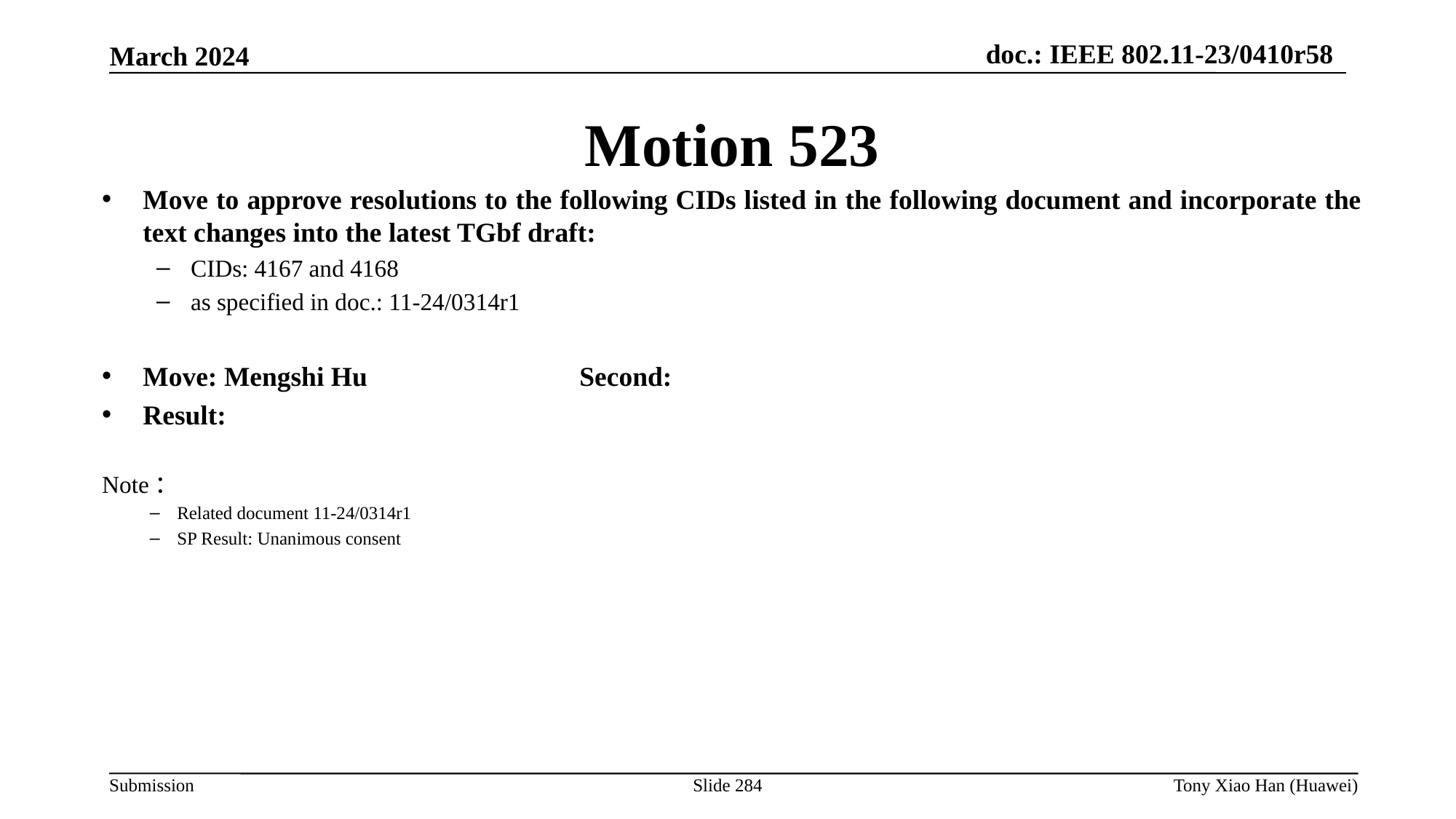

Motion 523

Move to approve resolutions to the following CIDs listed in the following document and incorporate the text changes into the latest TGbf draft:
CIDs: 4167 and 4168
as specified in doc.: 11-24/0314r1

Move: Mengshi Hu		Second:
Result:

Note：
Related document 11-24/0314r1
SP Result: Unanimous consent